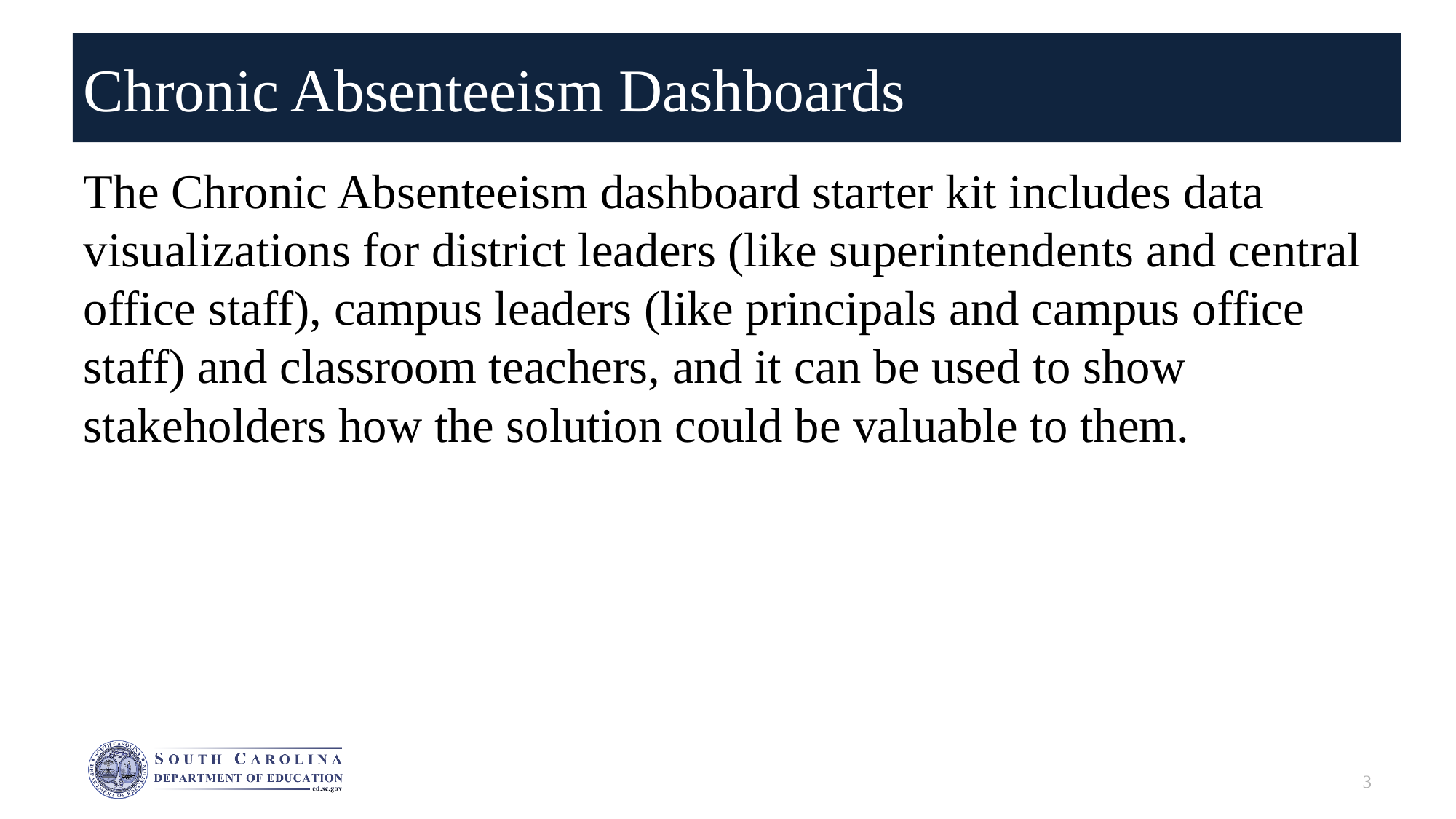

# Chronic Absenteeism Dashboards
The Chronic Absenteeism dashboard starter kit includes data visualizations for district leaders (like superintendents and central office staff), campus leaders (like principals and campus office staff) and classroom teachers, and it can be used to show stakeholders how the solution could be valuable to them.
3